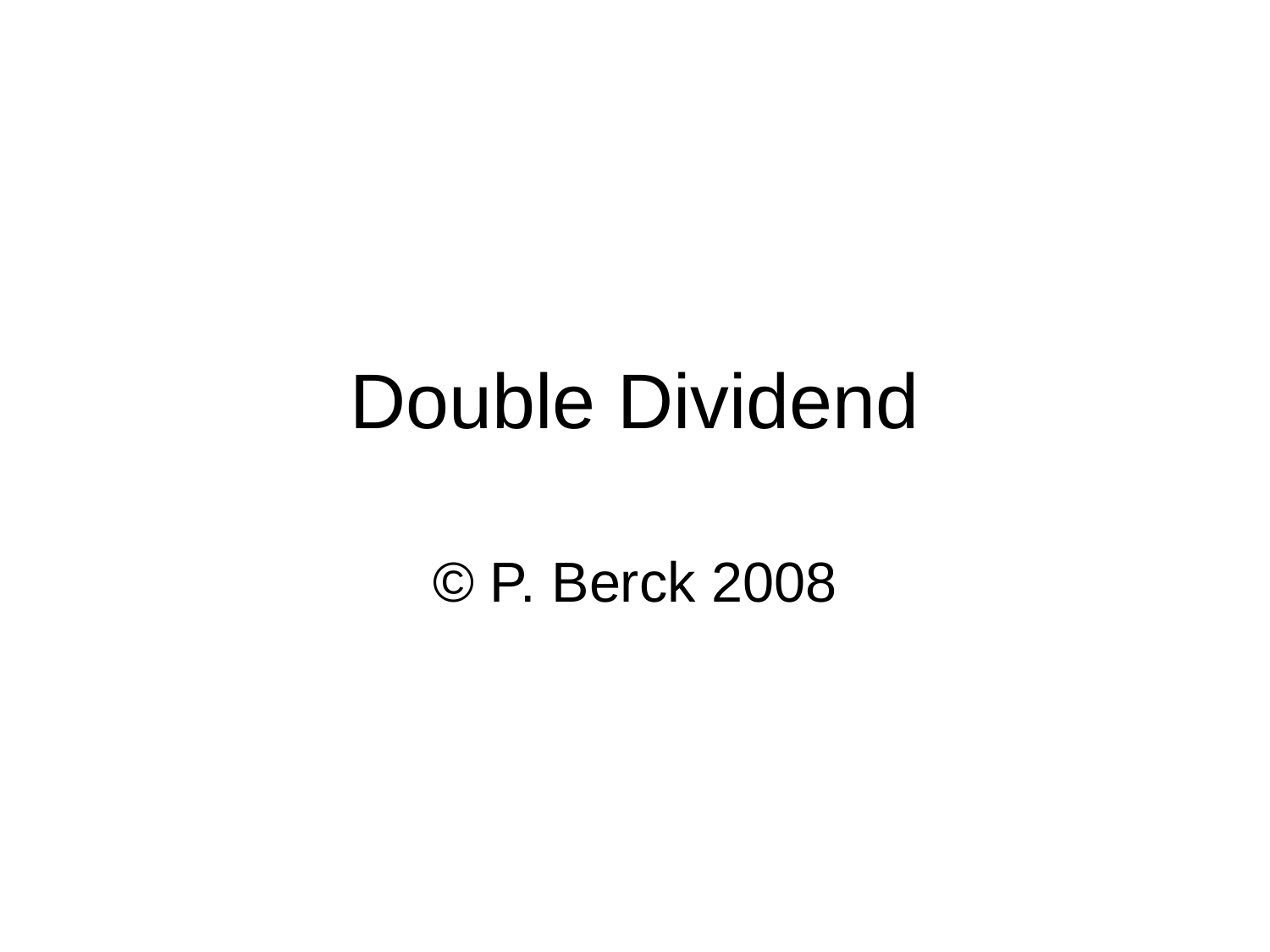

# Double Dividend
© P. Berck 2008